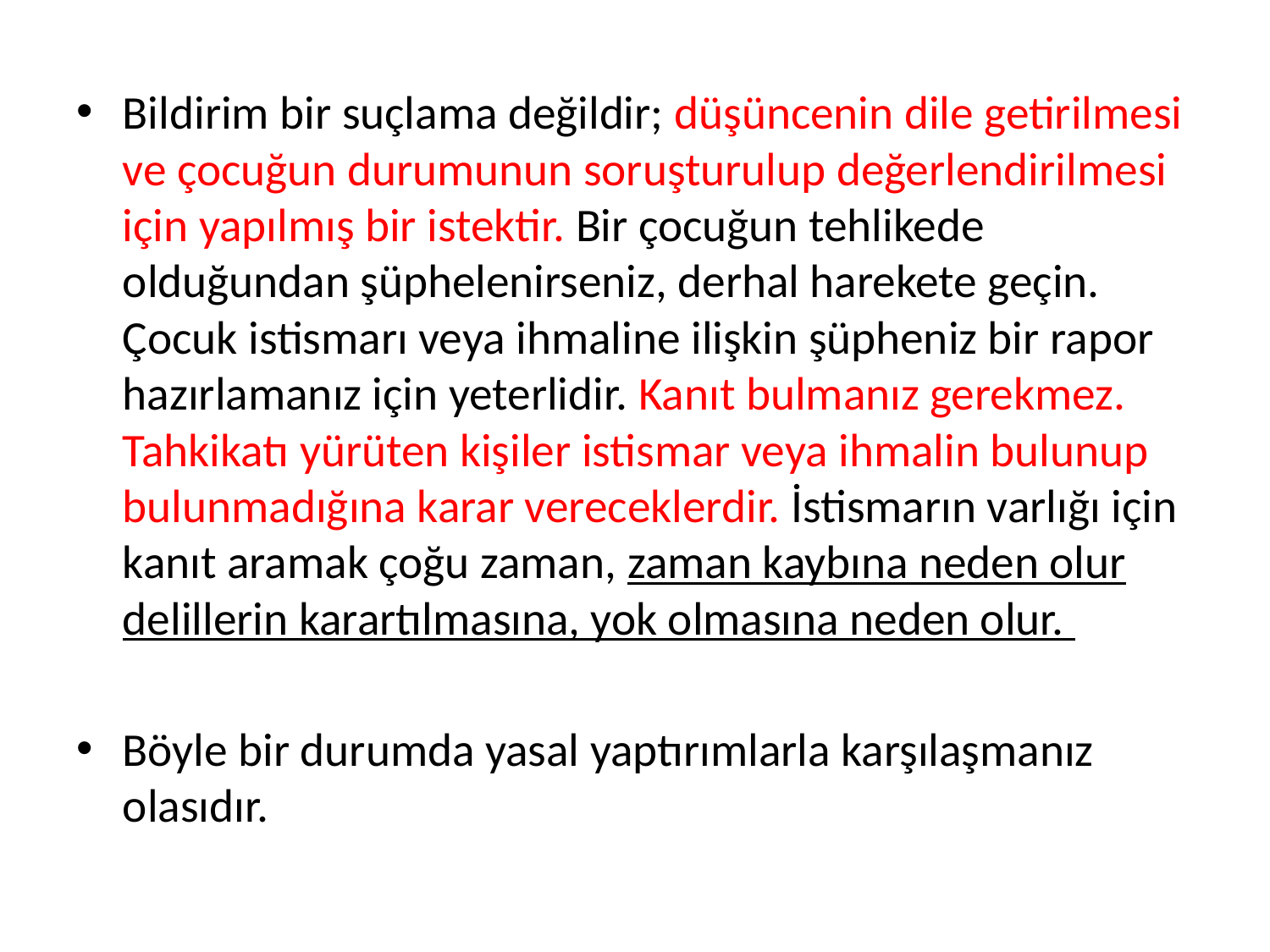

Bildirim bir suçlama değildir; düşüncenin dile getirilmesi ve çocuğun durumunun soruşturulup değerlendirilmesi için yapılmış bir istektir. Bir çocuğun tehlikede olduğundan şüphelenirseniz, derhal harekete geçin. Çocuk istismarı veya ihmaline ilişkin şüpheniz bir rapor hazırlamanız için yeterlidir. Kanıt bulmanız gerekmez. Tahkikatı yürüten kişiler istismar veya ihmalin bulunup bulunmadığına karar vereceklerdir. İstismarın varlığı için kanıt aramak çoğu zaman, zaman kaybına neden olur delillerin karartılmasına, yok olmasına neden olur.

Böyle bir durumda yasal yaptırımlarla karşılaşmanız olasıdır.